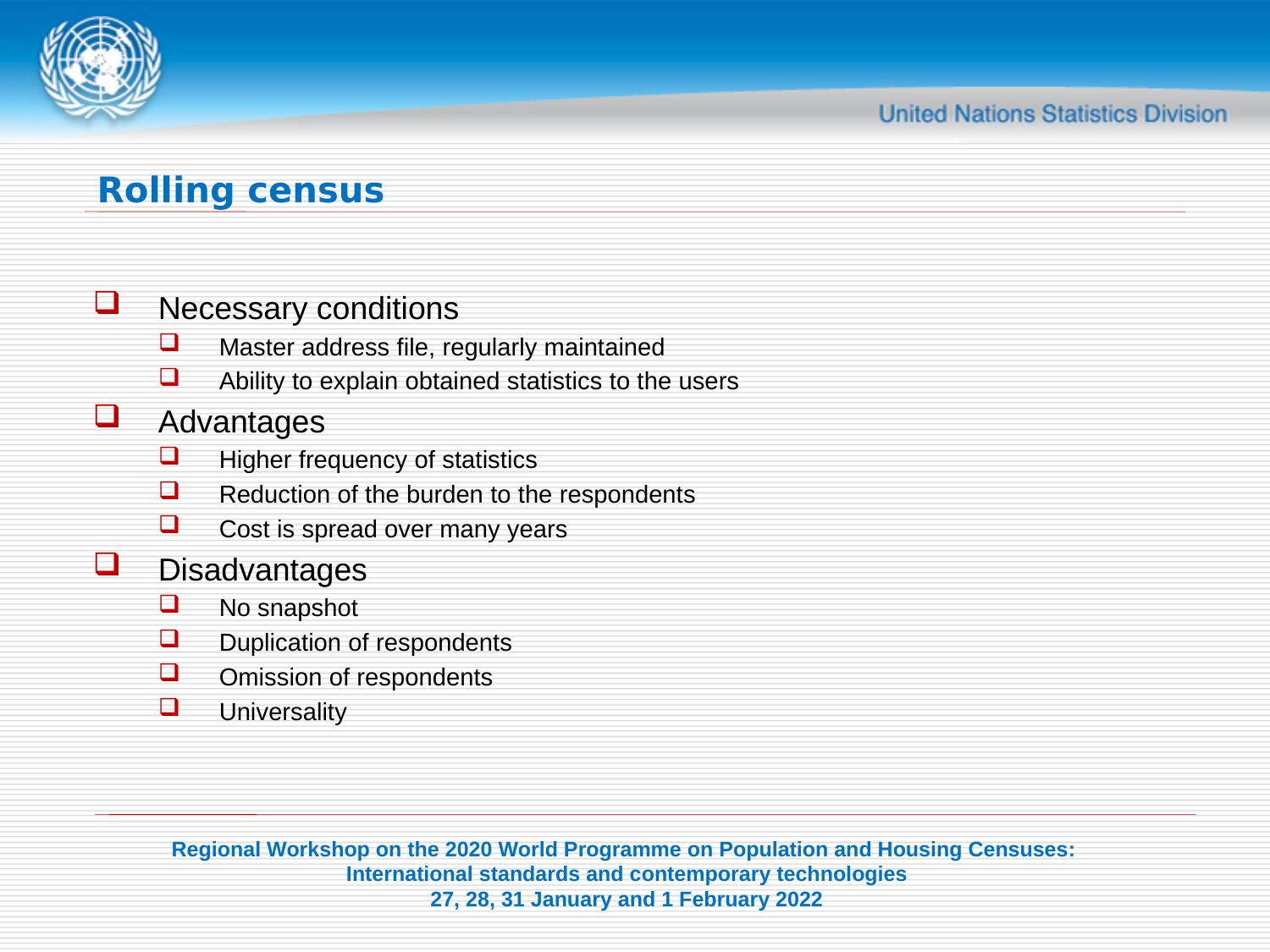

# Rolling census

Necessary conditions
Master address file, regularly maintained
Ability to explain obtained statistics to the users
Advantages
Higher frequency of statistics
Reduction of the burden to the respondents
Cost is spread over many years
Disadvantages
No snapshot
Duplication of respondents
Omission of respondents
Universality